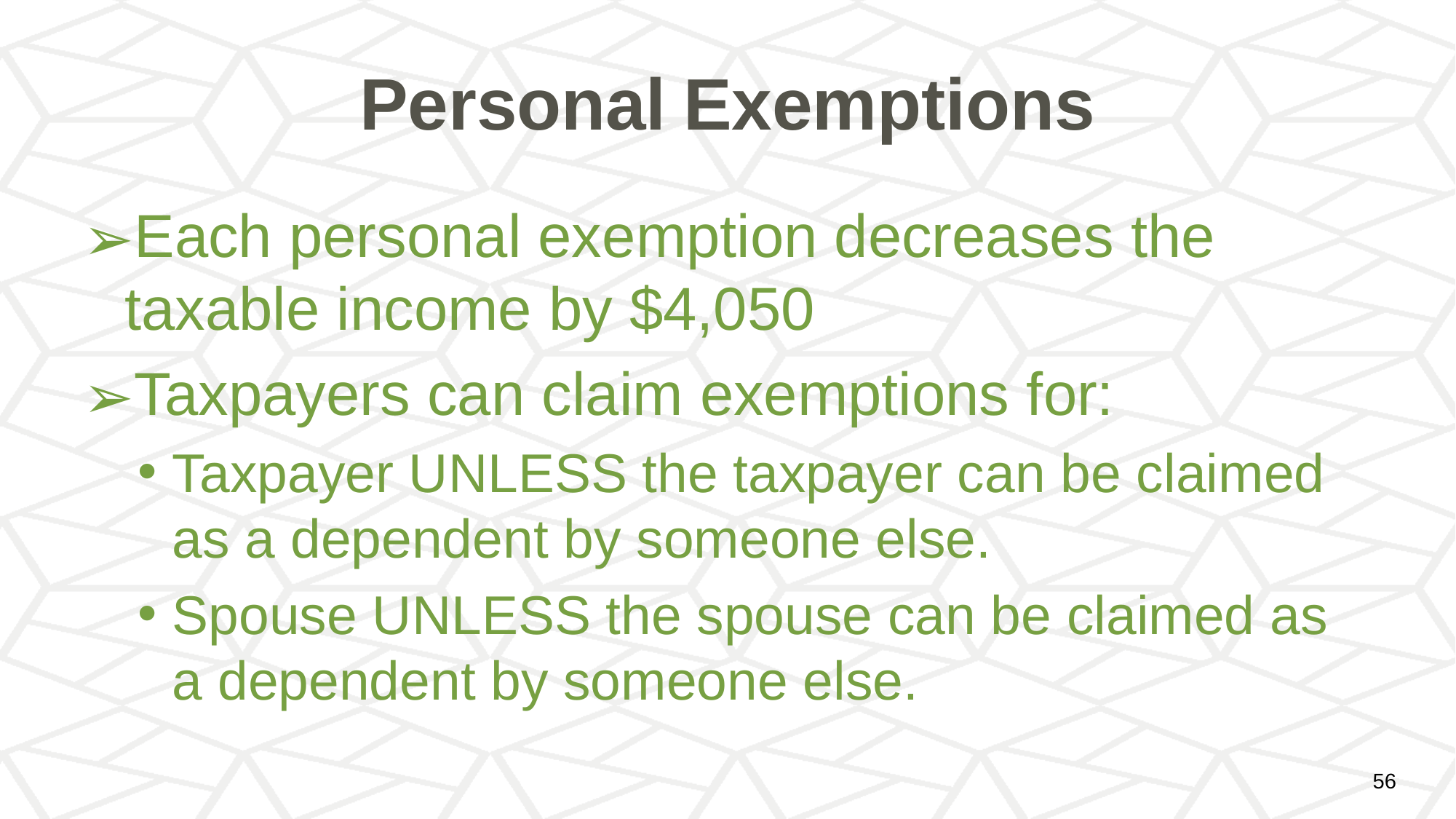

# Personal Exemptions
Each personal exemption decreases the taxable income by $4,050
Taxpayers can claim exemptions for:
Taxpayer UNLESS the taxpayer can be claimed as a dependent by someone else.
Spouse UNLESS the spouse can be claimed as a dependent by someone else.

56